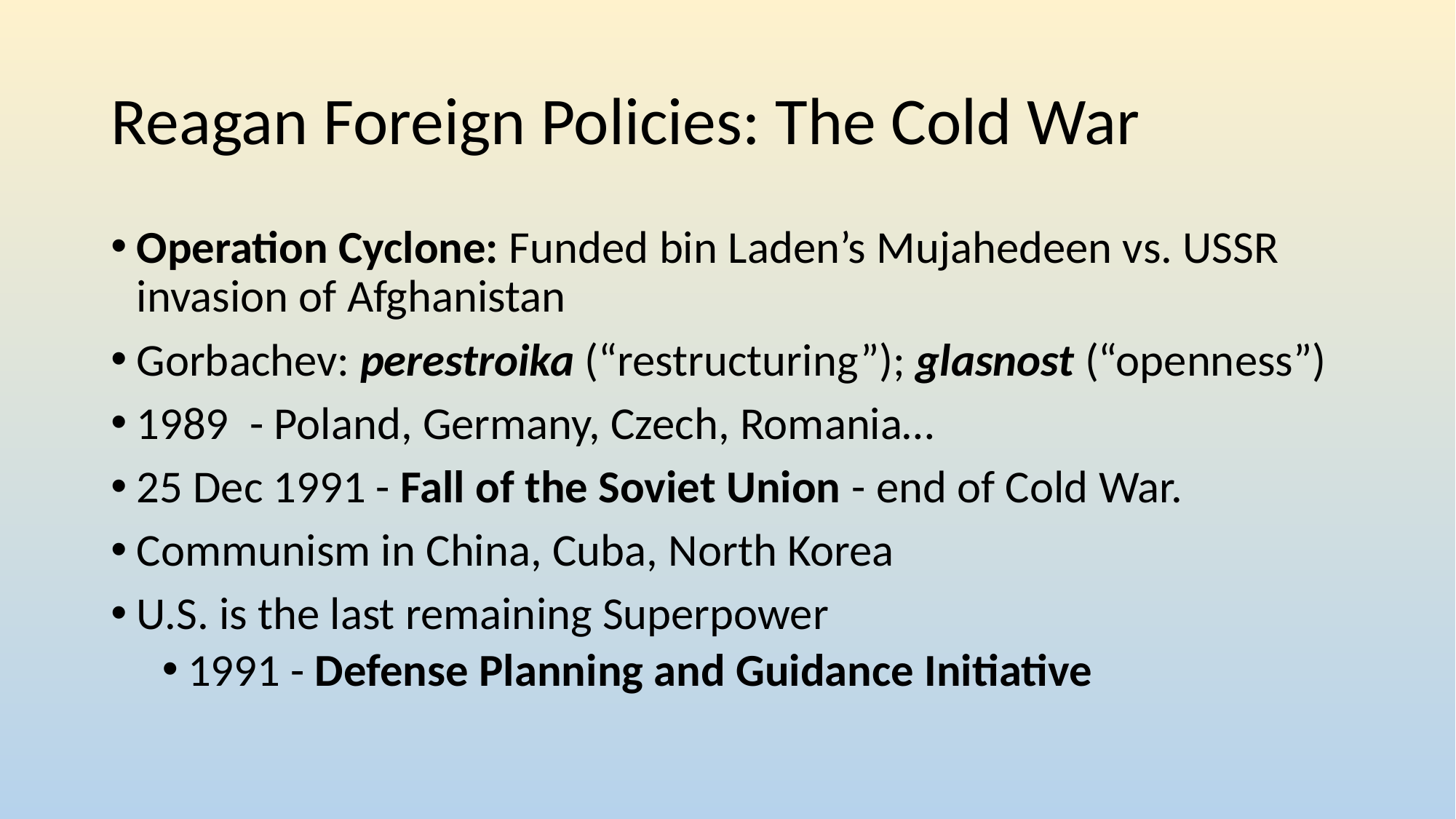

# Reagan Foreign Policies: The Cold War
Operation Cyclone: Funded bin Laden’s Mujahedeen vs. USSR invasion of Afghanistan
Gorbachev: perestroika (“restructuring”); glasnost (“openness”)
1989  - Poland, Germany, Czech, Romania…
25 Dec 1991 - Fall of the Soviet Union - end of Cold War.
Communism in China, Cuba, North Korea
U.S. is the last remaining Superpower
1991 - Defense Planning and Guidance Initiative